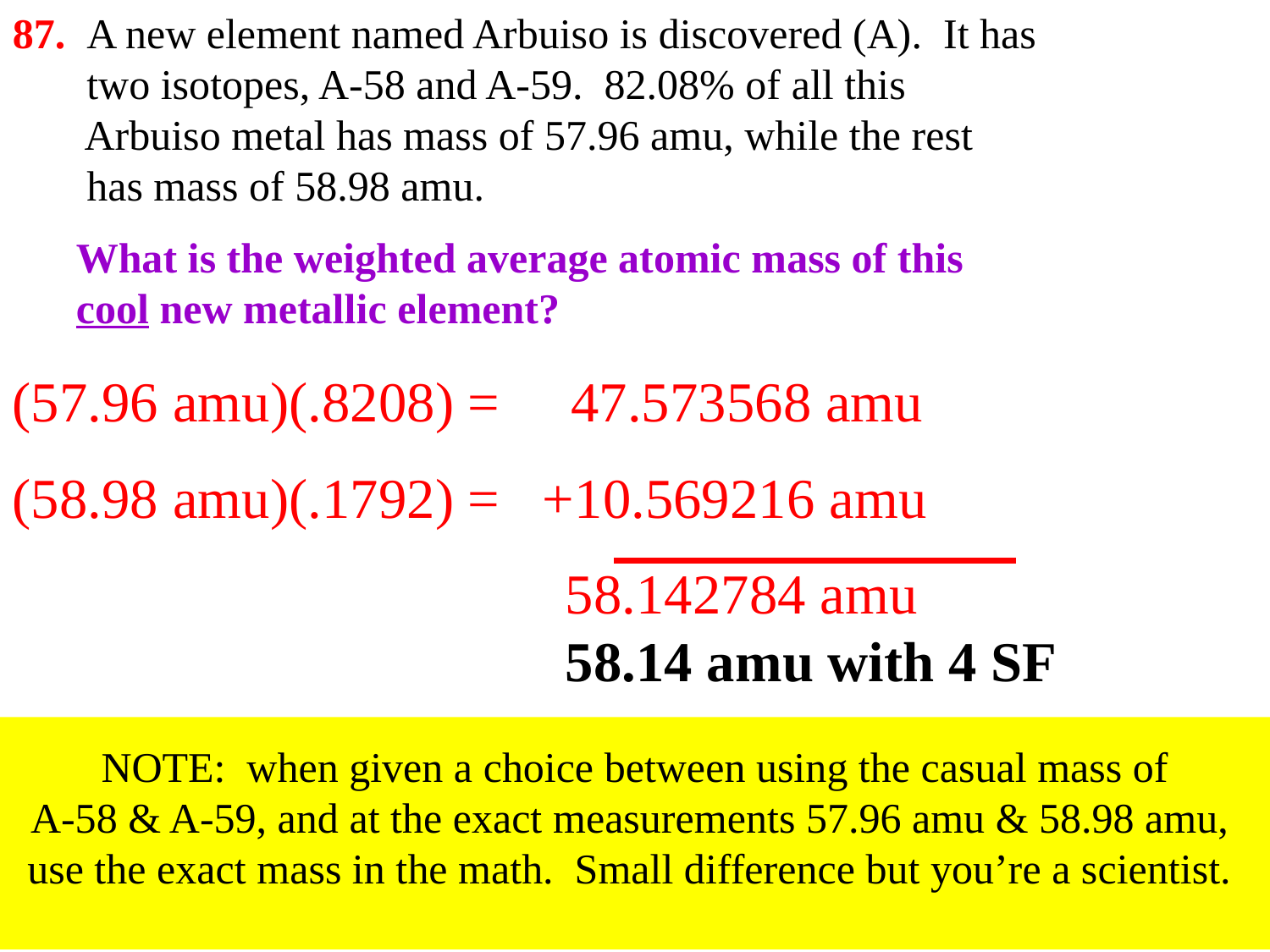

87.  A new element named Arbuiso is discovered (A).  It has
       two isotopes, A-58 and A-59.  82.08% of all this
       Arbuiso metal has mass of 57.96 amu, while the rest
       has mass of 58.98 amu.
      What is the weighted average atomic mass of this
      cool new metallic element?
(57.96 amu)(.8208) =     47.573568 amu
(58.98 amu)(.1792) =   +10.569216 amu
                                       58.142784 amu
                                       58.14 amu with 4 SF
NOTE:  when given a choice between using the casual mass of
A-58 & A-59, and at the exact measurements 57.96 amu & 58.98 amu,
use the exact mass in the math.  Small difference but you’re a scientist.